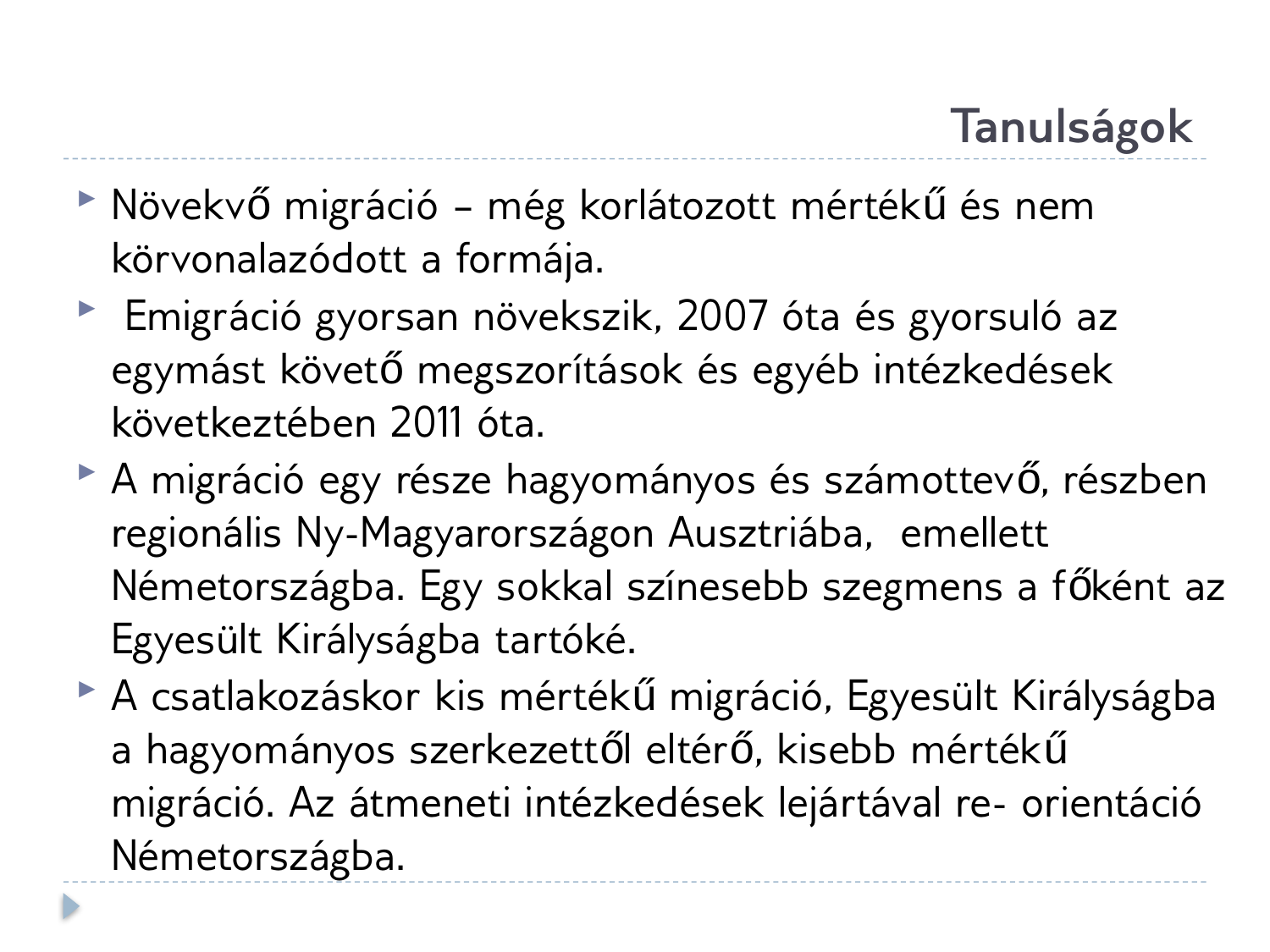

# Tanulságok
Növekvő migráció – még korlátozott mértékű és nem körvonalazódott a formája.
 Emigráció gyorsan növekszik, 2007 óta és gyorsuló az egymást követő megszorítások és egyéb intézkedések következtében 2011 óta.
A migráció egy része hagyományos és számottevő, részben regionális Ny-Magyarországon Ausztriába,  emellett  Németországba. Egy sokkal színesebb szegmens a főként az Egyesült Királyságba tartóké.
A csatlakozáskor kis mértékű migráció, Egyesült Királyságba a hagyományos szerkezettől eltérő, kisebb mértékű migráció. Az átmeneti intézkedések lejártával re- orientáció Németországba.